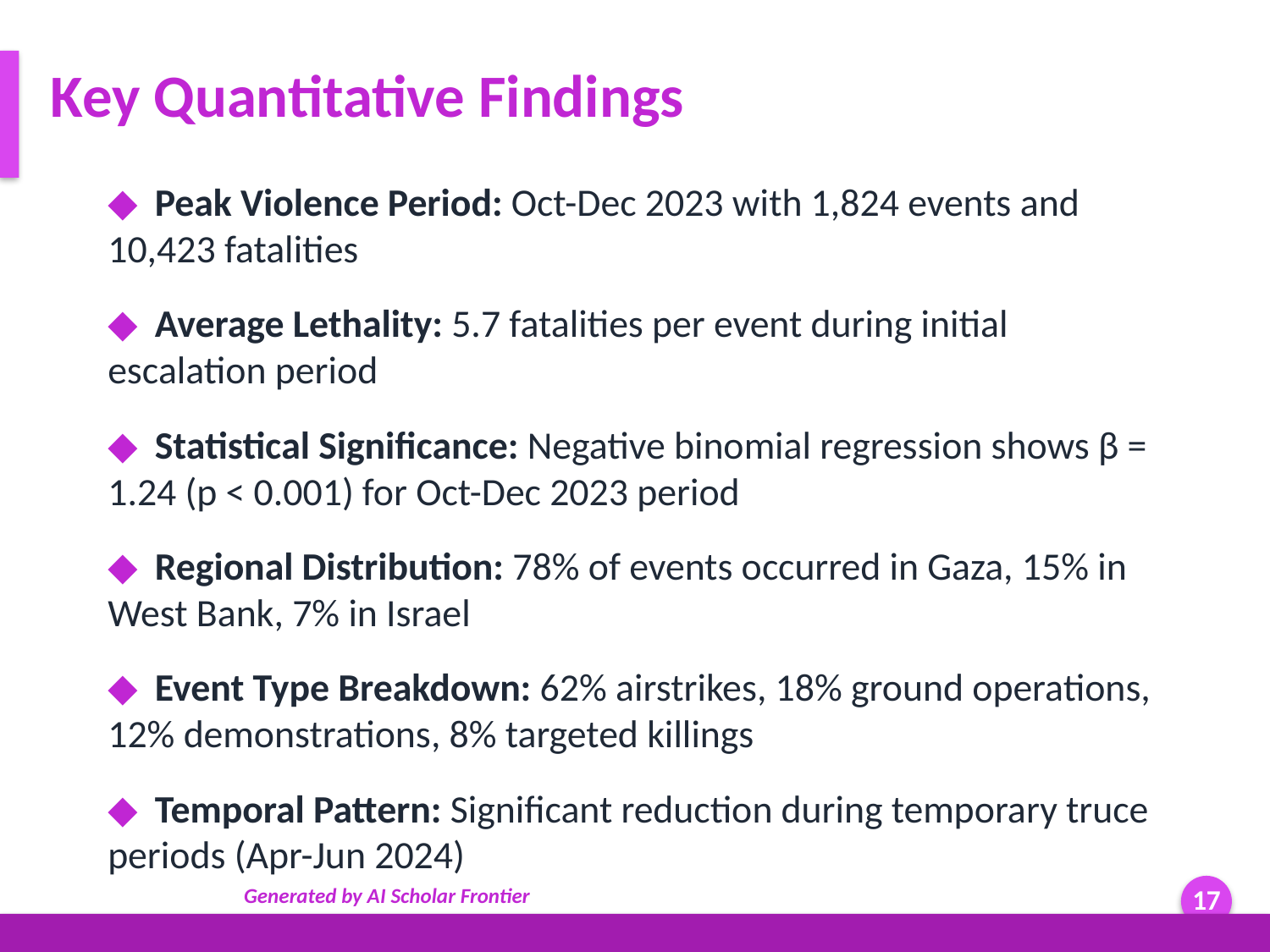

Key Quantitative Findings
◆  Peak Violence Period: Oct-Dec 2023 with 1,824 events and 10,423 fatalities
◆  Average Lethality: 5.7 fatalities per event during initial escalation period
◆  Statistical Significance: Negative binomial regression shows β = 1.24 (p < 0.001) for Oct-Dec 2023 period
◆  Regional Distribution: 78% of events occurred in Gaza, 15% in West Bank, 7% in Israel
◆  Event Type Breakdown: 62% airstrikes, 18% ground operations, 12% demonstrations, 8% targeted killings
◆  Temporal Pattern: Significant reduction during temporary truce periods (Apr-Jun 2024)
Generated by AI Scholar Frontier

17